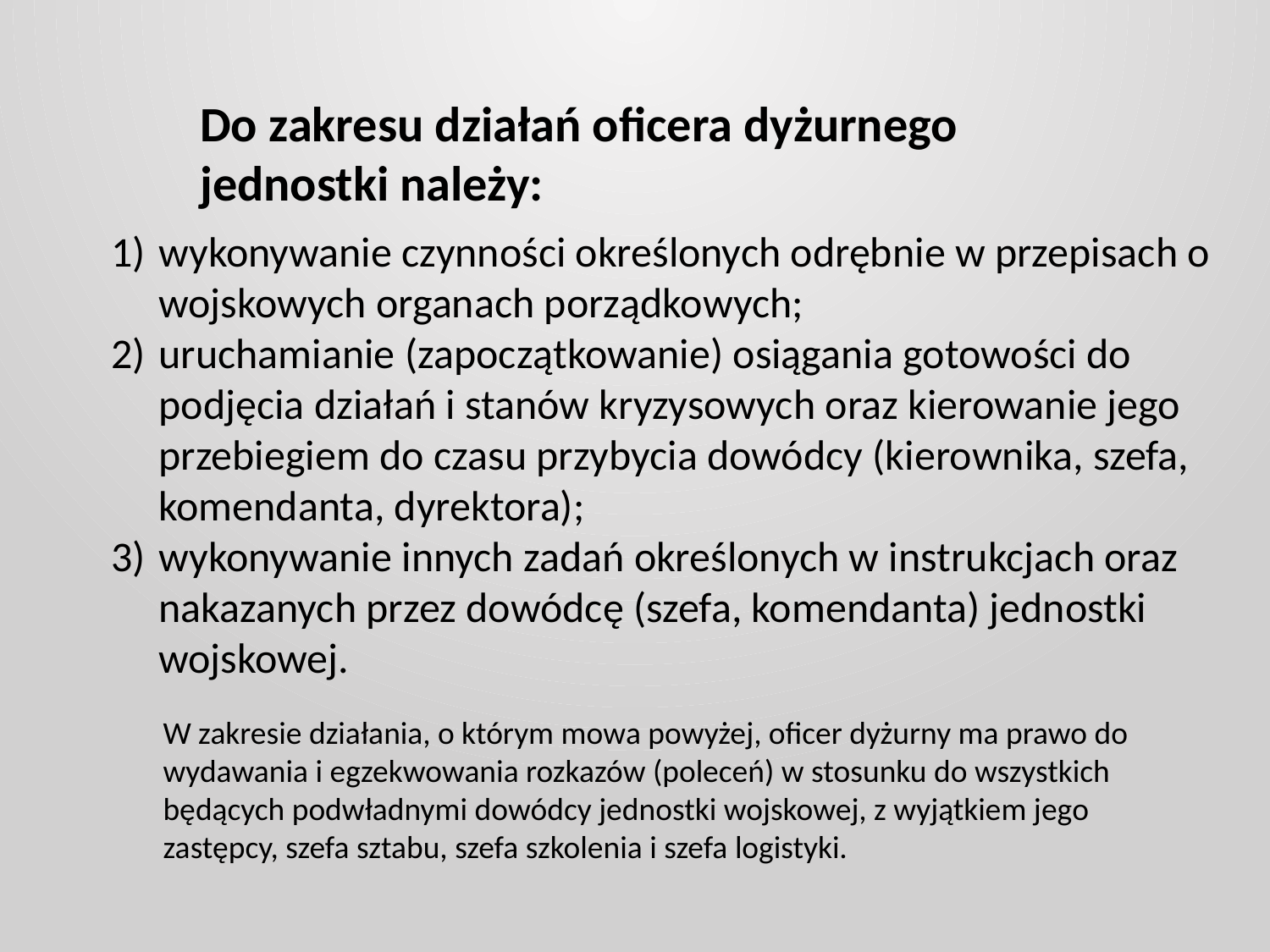

Do zakresu działań oficera dyżurnego jednostki należy:
wykonywanie czynności określonych odrębnie w przepisach o wojskowych organach porządkowych;
uruchamianie (zapoczątkowanie) osiągania gotowości do podjęcia działań i stanów kryzysowych oraz kierowanie jego przebiegiem do czasu przybycia dowódcy (kierownika, szefa, komendanta, dyrektora);
wykonywanie innych zadań określonych w instrukcjach oraz nakazanych przez dowódcę (szefa, komendanta) jednostki wojskowej.
W zakresie działania, o którym mowa powyżej, oficer dyżurny ma prawo do wydawania i egzekwowania rozkazów (poleceń) w stosunku do wszystkich będących podwładnymi dowódcy jednostki wojskowej, z wyjątkiem jego zastępcy, szefa sztabu, szefa szkolenia i szefa logistyki.